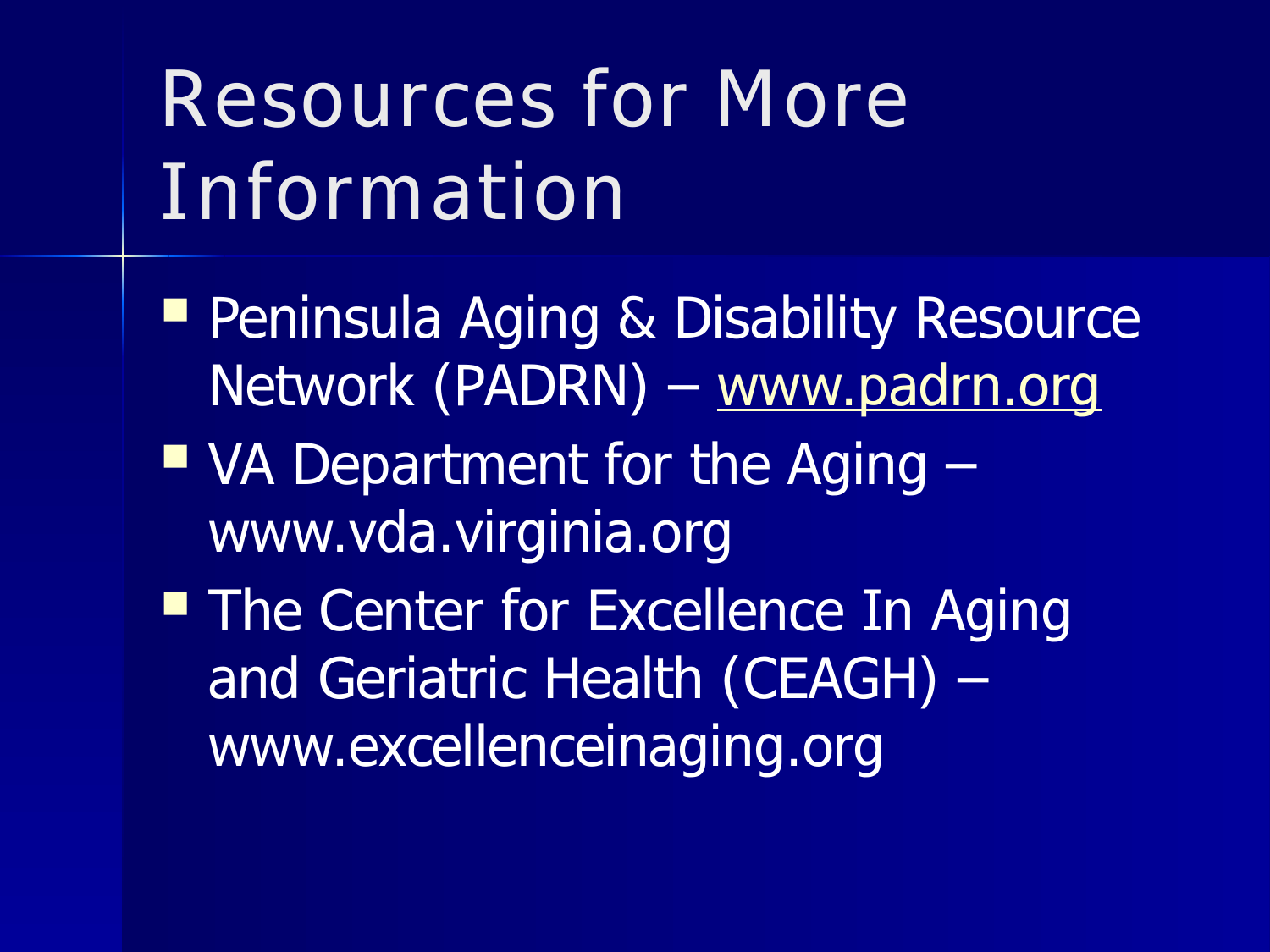

# Resources for More Information
Peninsula Aging & Disability Resource Network (PADRN) – www.padrn.org
VA Department for the Aging – www.vda.virginia.org
The Center for Excellence In Aging and Geriatric Health (CEAGH) – www.excellenceinaging.org